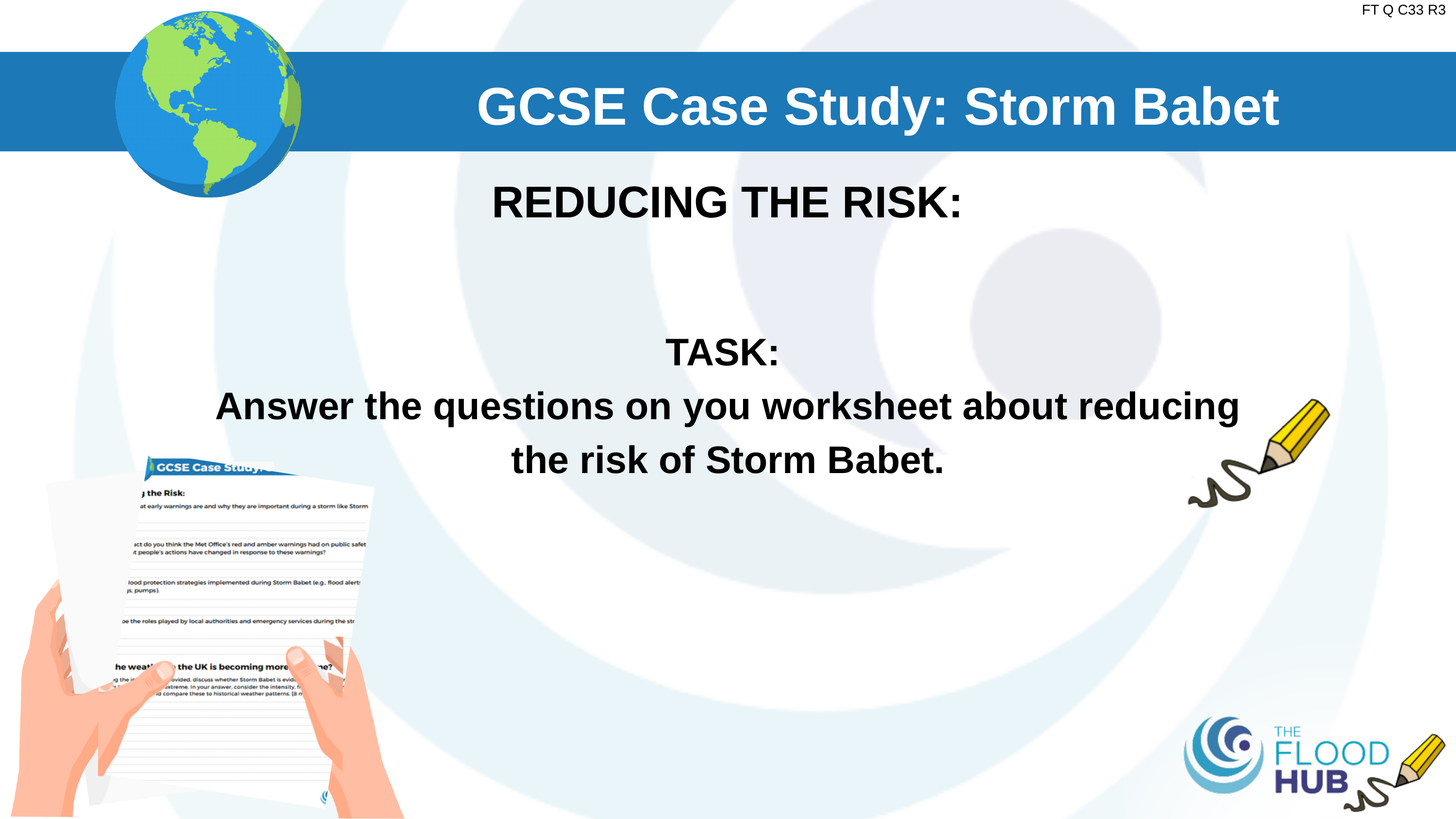

FT Q C33 R3

GCSE Case Study: Storm Babet
REDUCING THE RISK:

TASK:
Answer the questions on you worksheet about reducing the risk of Storm Babet.